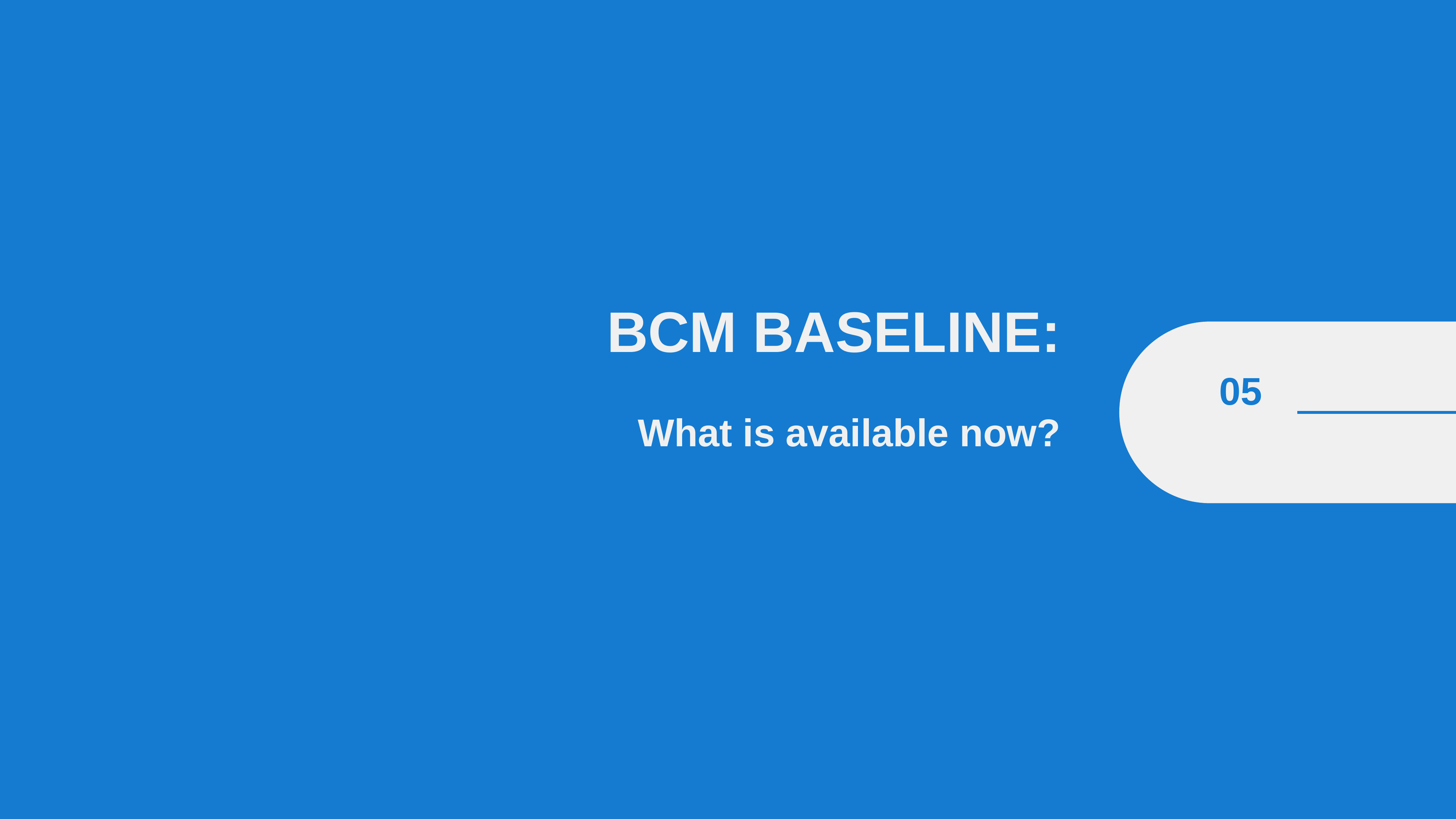

BCM BASELINE:
What is available now?
05